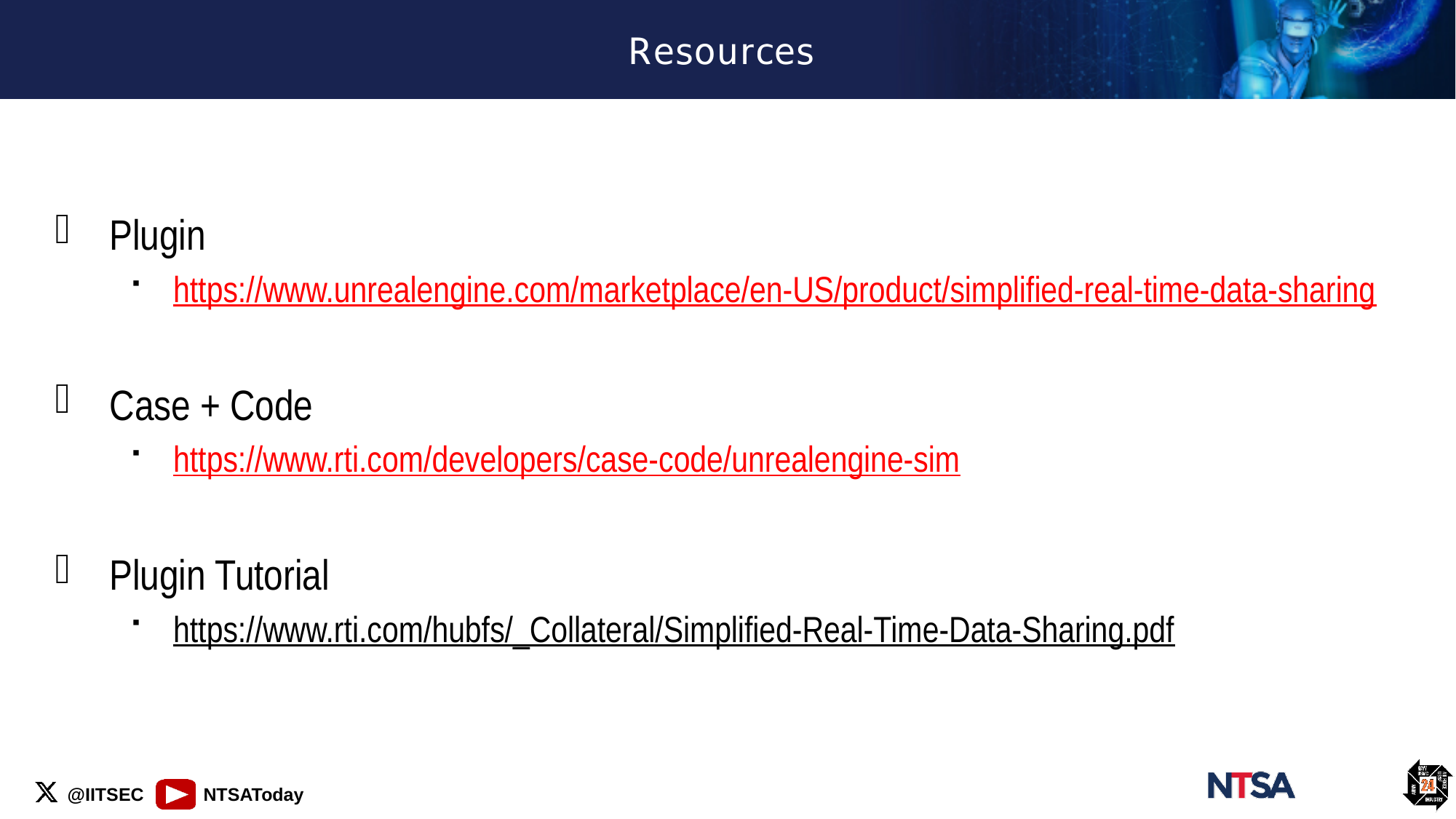

# Resources
Plugin
https://www.unrealengine.com/marketplace/en-US/product/simplified-real-time-data-sharing

Case + Code
https://www.rti.com/developers/case-code/unrealengine-sim

Plugin Tutorial
https://www.rti.com/hubfs/_Collateral/Simplified-Real-Time-Data-Sharing.pdf